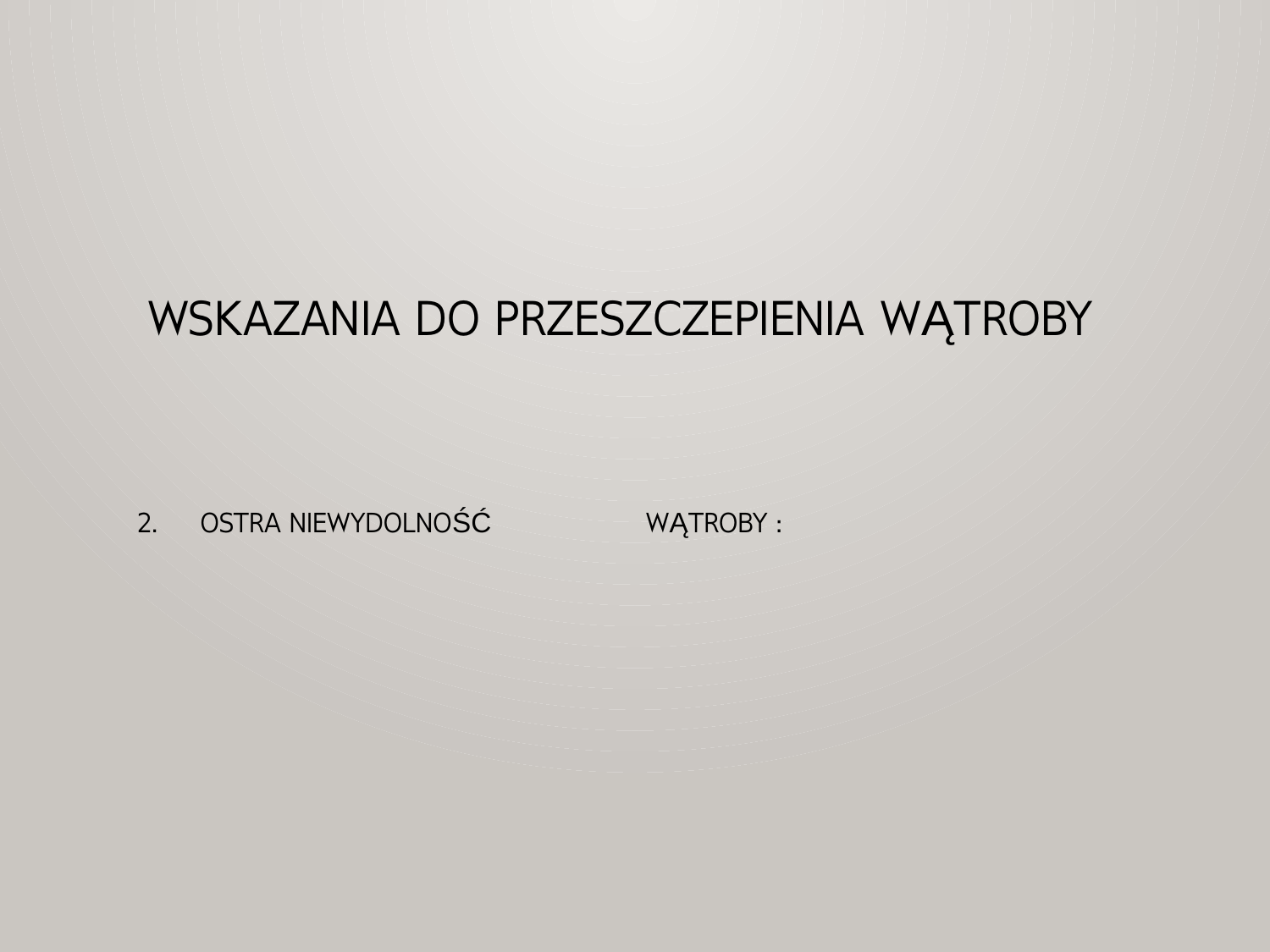

# WSKAZANIA DO PRZESZCZEPIENIA WĄTROBY
2.     OSTRA NIEWYDOLNOŚĆ 	 	WĄTROBY :